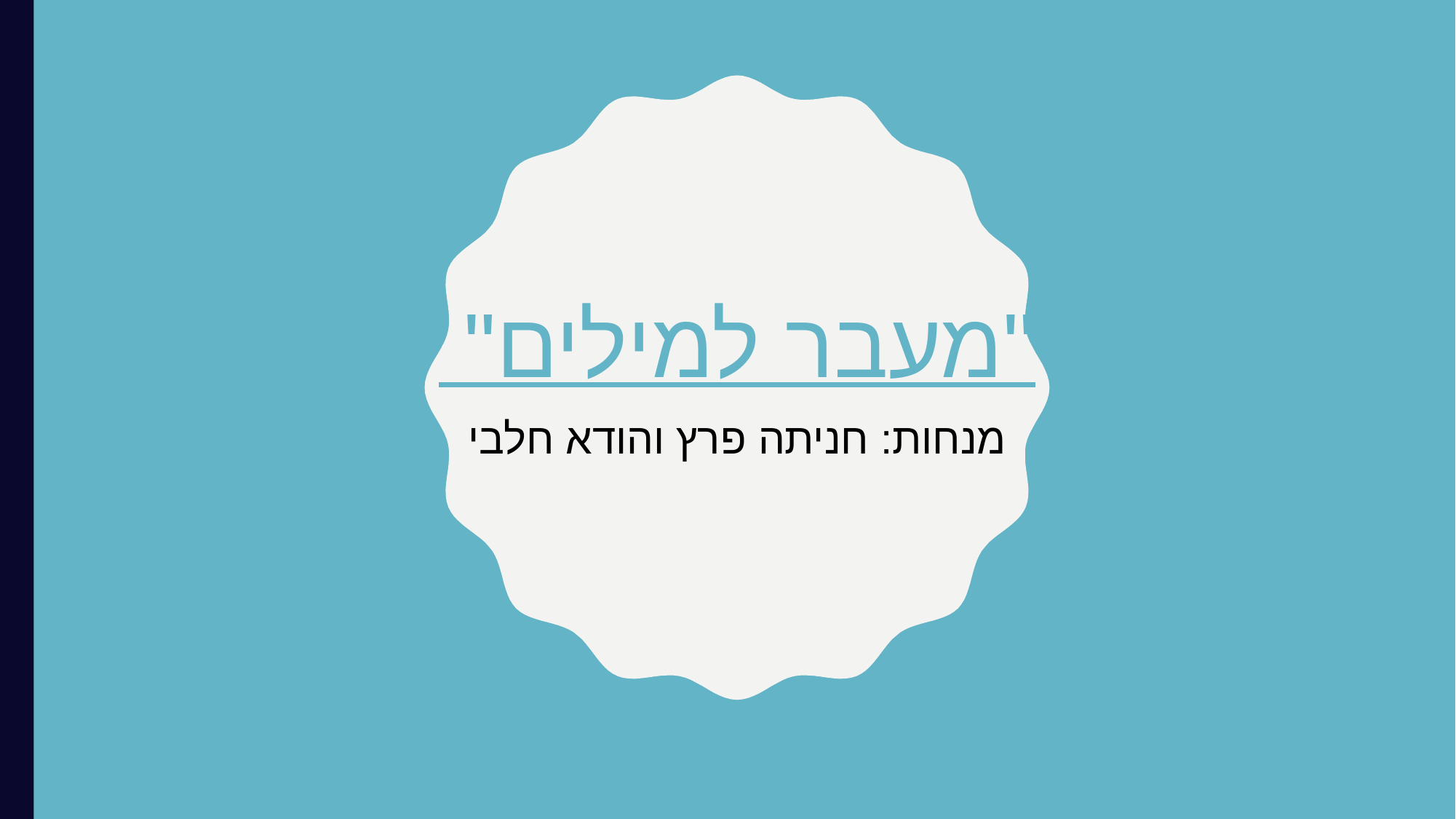

"מעבר למילים"
מנחות: חניתה פרץ והודא חלבי